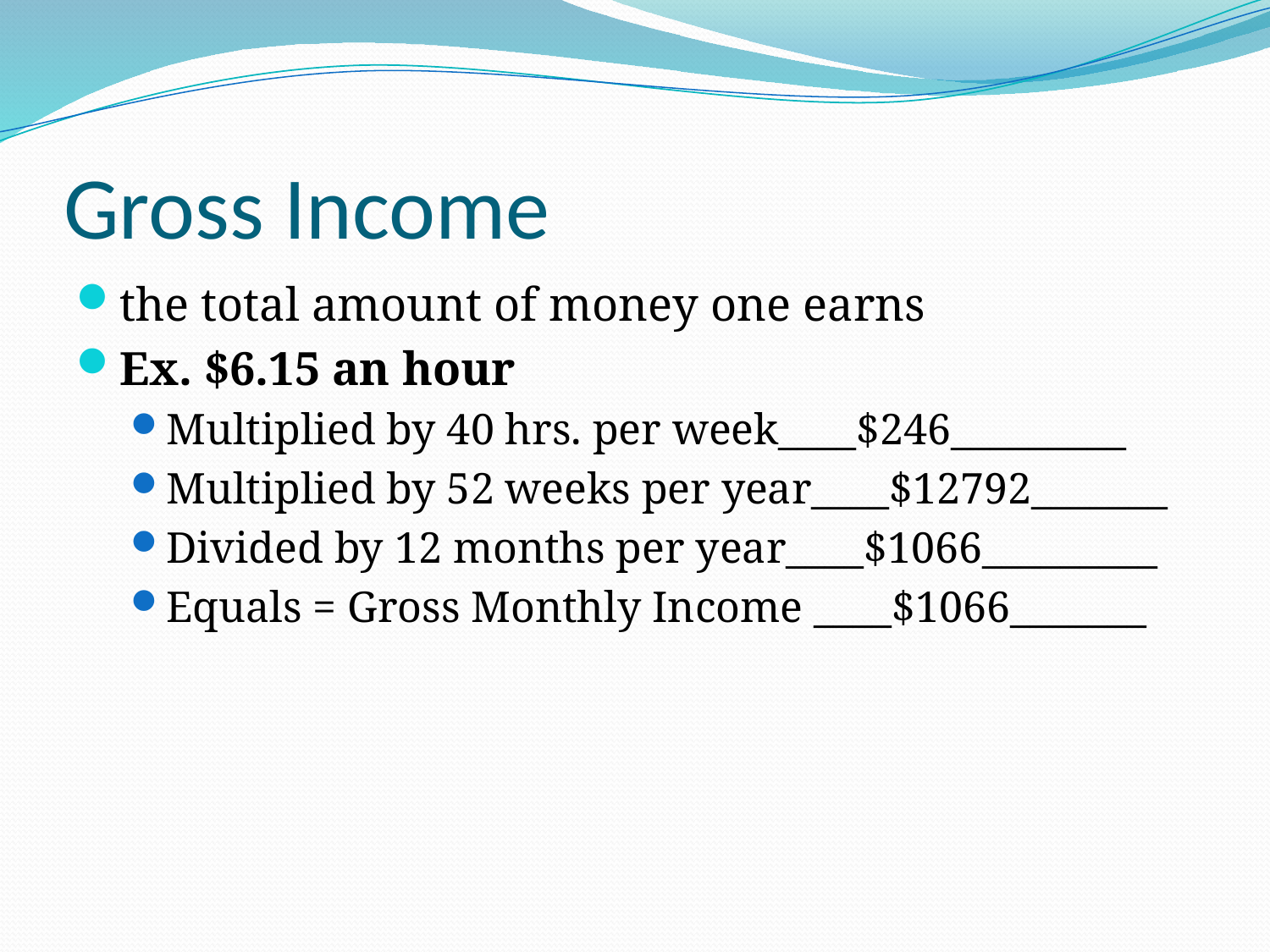

# Gross Income
the total amount of money one earns
Ex. $6.15 an hour
Multiplied by 40 hrs. per week____$246_________
Multiplied by 52 weeks per year____$12792_______
Divided by 12 months per year____$1066_________
Equals = Gross Monthly Income ____$1066_______